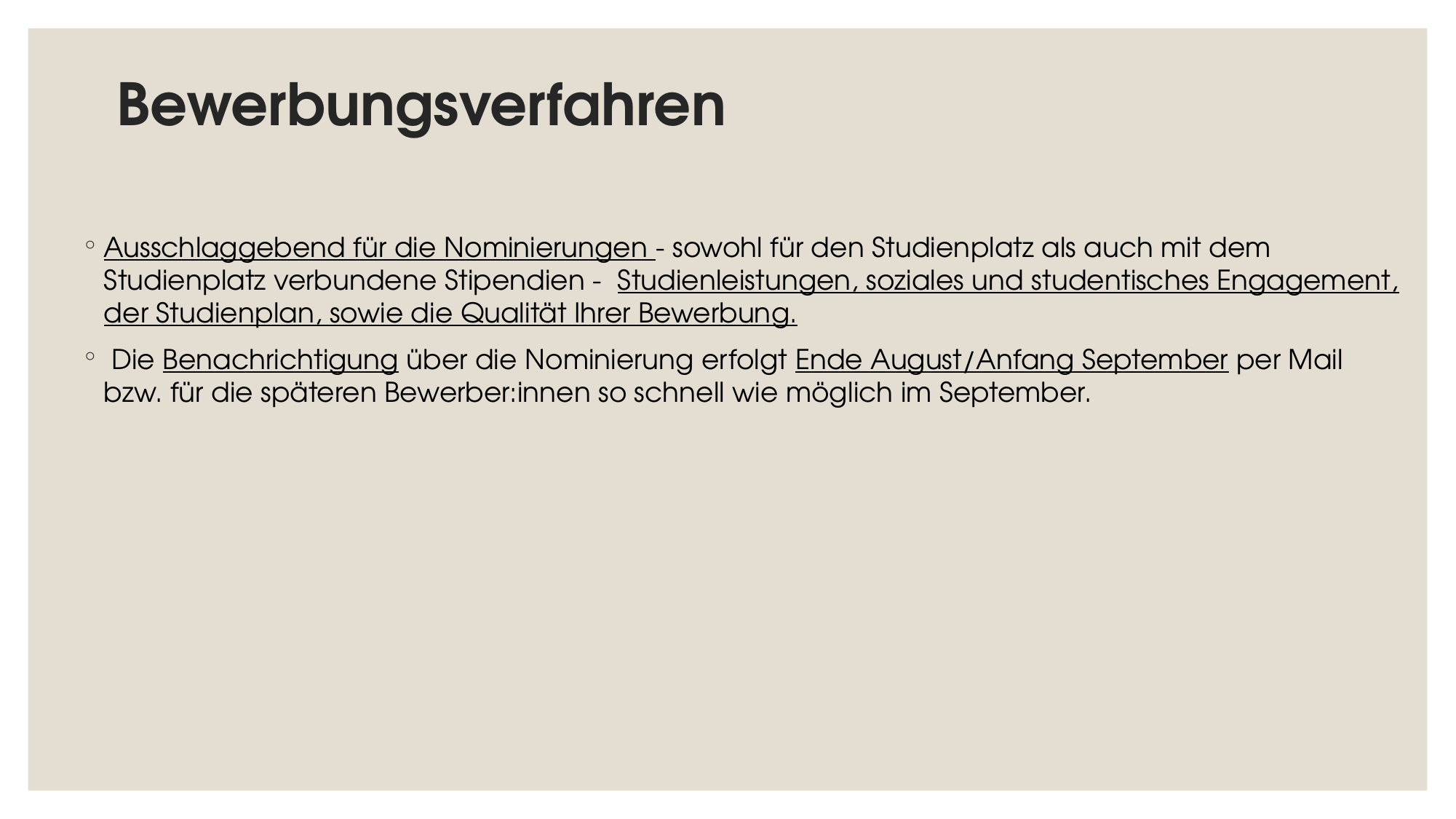

# Bewerbungsverfahren
Ausschlaggebend für die Nominierungen - sowohl für den Studienplatz als auch mit dem
Studienplatz verbundene Stipendien -  Studienleistungen, soziales und studentisches Engagement, der Studienplan, sowie die Qualität Ihrer Bewerbung.
 Die Benachrichtigung über die Nominierung erfolgt Ende August/Anfang September per Mail bzw. für die späteren Bewerber:innen so schnell wie möglich im September.